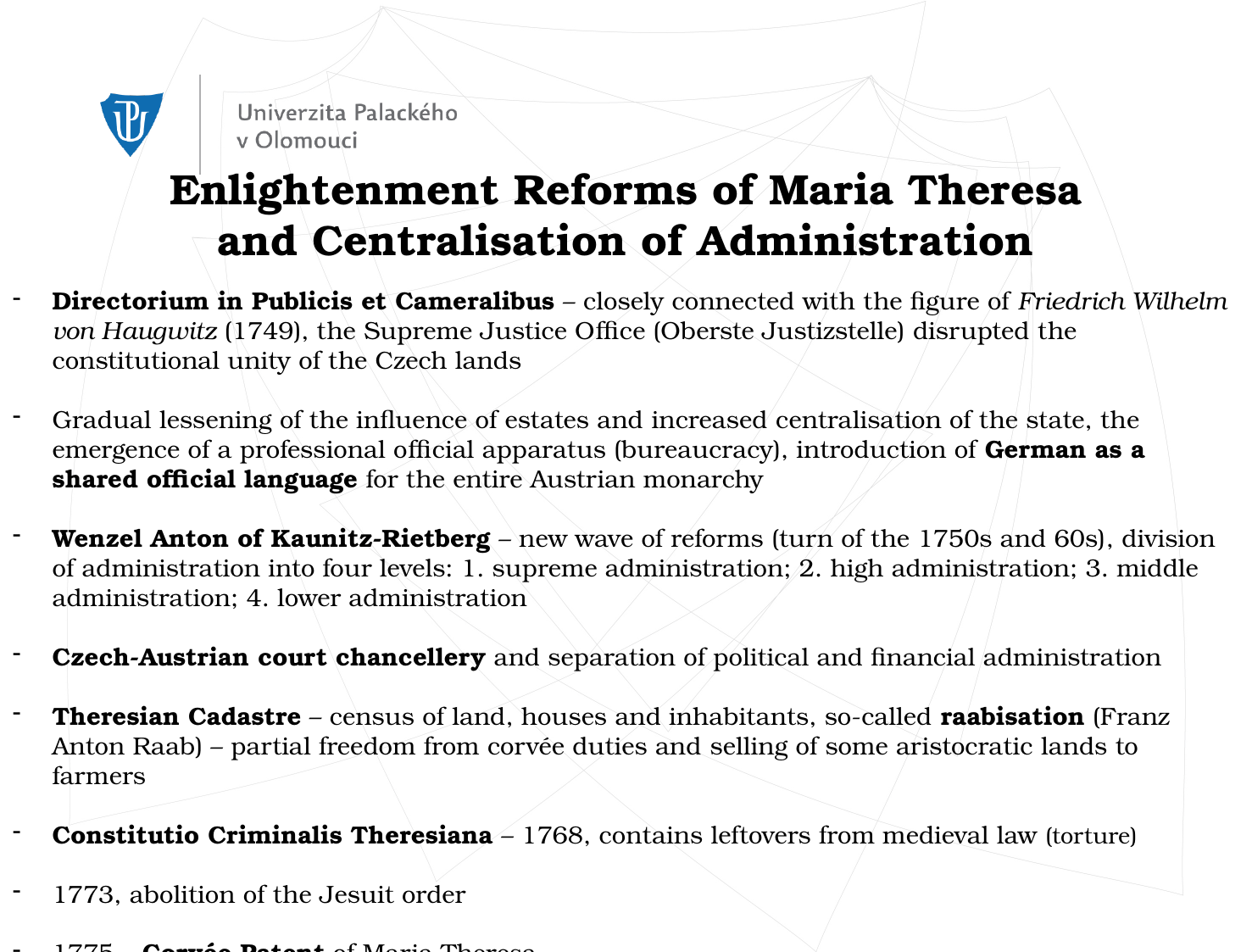

Enlightenment Reforms of Maria Theresa
and Centralisation of Administration

Directorium in Publicis et Cameralibus – closely connected with the figure of Friedrich Wilhelm von Haugwitz (1749), the Supreme Justice Office (Oberste Justizstelle) disrupted the constitutional unity of the Czech lands

Gradual lessening of the influence of estates and increased centralisation of the state, the emergence of a professional official apparatus (bureaucracy), introduction of German as a shared official language for the entire Austrian monarchy

Wenzel Anton of Kaunitz-Rietberg – new wave of reforms (turn of the 1750s and 60s), division of administration into four levels: 1. supreme administration; 2. high administration; 3. middle administration; 4. lower administration

Czech-Austrian court chancellery and separation of political and financial administration

Theresian Cadastre – census of land, houses and inhabitants, so-called raabisation (Franz Anton Raab) – partial freedom from corvée duties and selling of some aristocratic lands to farmers

Constitutio Criminalis Theresiana – 1768, contains leftovers from medieval law (torture)

1773, abolition of the Jesuit order

1775 – Corvée Patent of Maria Theresa